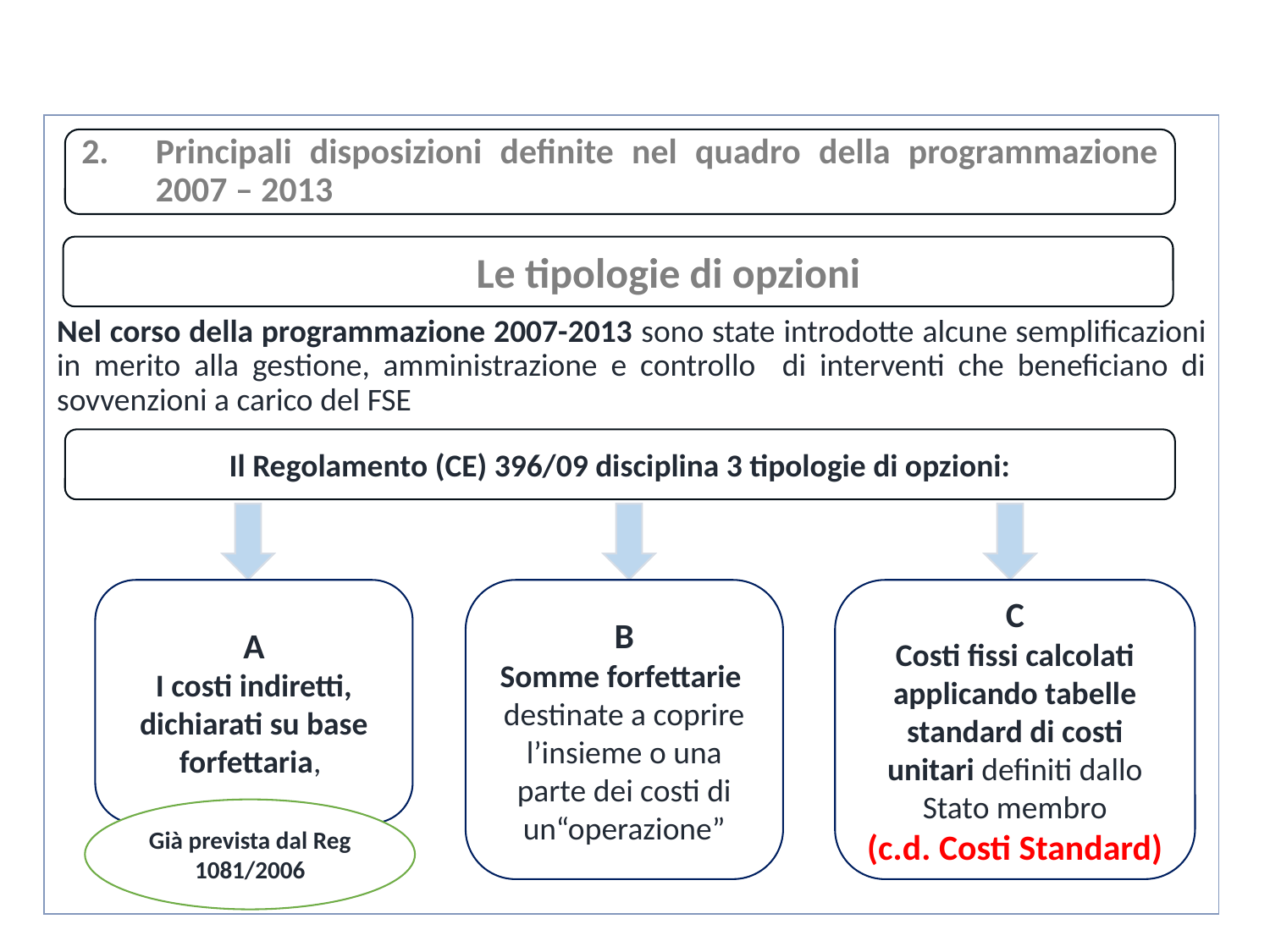

Nel corso della programmazione 2007-2013 sono state introdotte alcune semplificazioni in merito alla gestione, amministrazione e controllo  di interventi che beneficiano di sovvenzioni a carico del FSE

Principali disposizioni definite nel quadro della programmazione 2007 – 2013
Le tipologie di opzioni
Il Regolamento (CE) 396/09 disciplina 3 tipologie di opzioni:

A
I costi indiretti, dichiarati su base forfettaria,
B
Somme forfettarie  destinate a coprire l’insieme o una parte dei costi di un“operazione”
C
Costi fissi calcolati applicando tabelle standard di costi unitari definiti dallo Stato membro
(c.d. Costi Standard)
Già prevista dal Reg 1081/2006